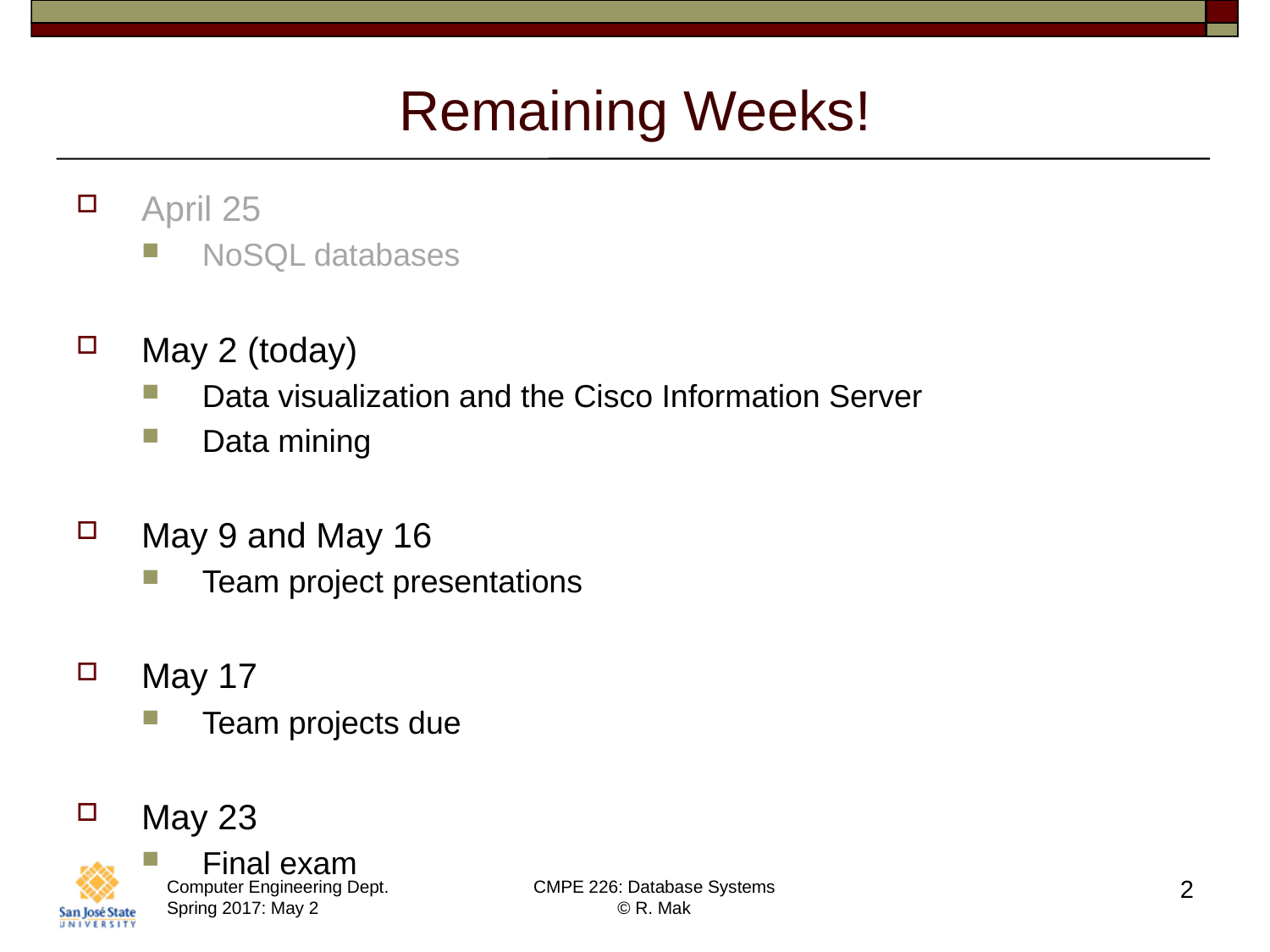

# Remaining Weeks!
April 25
NoSQL databases

May 2 (today)
Data visualization and the Cisco Information Server
Data mining

May 9 and May 16
Team project presentations

May 17
Team projects due

May 23
Final exam
2